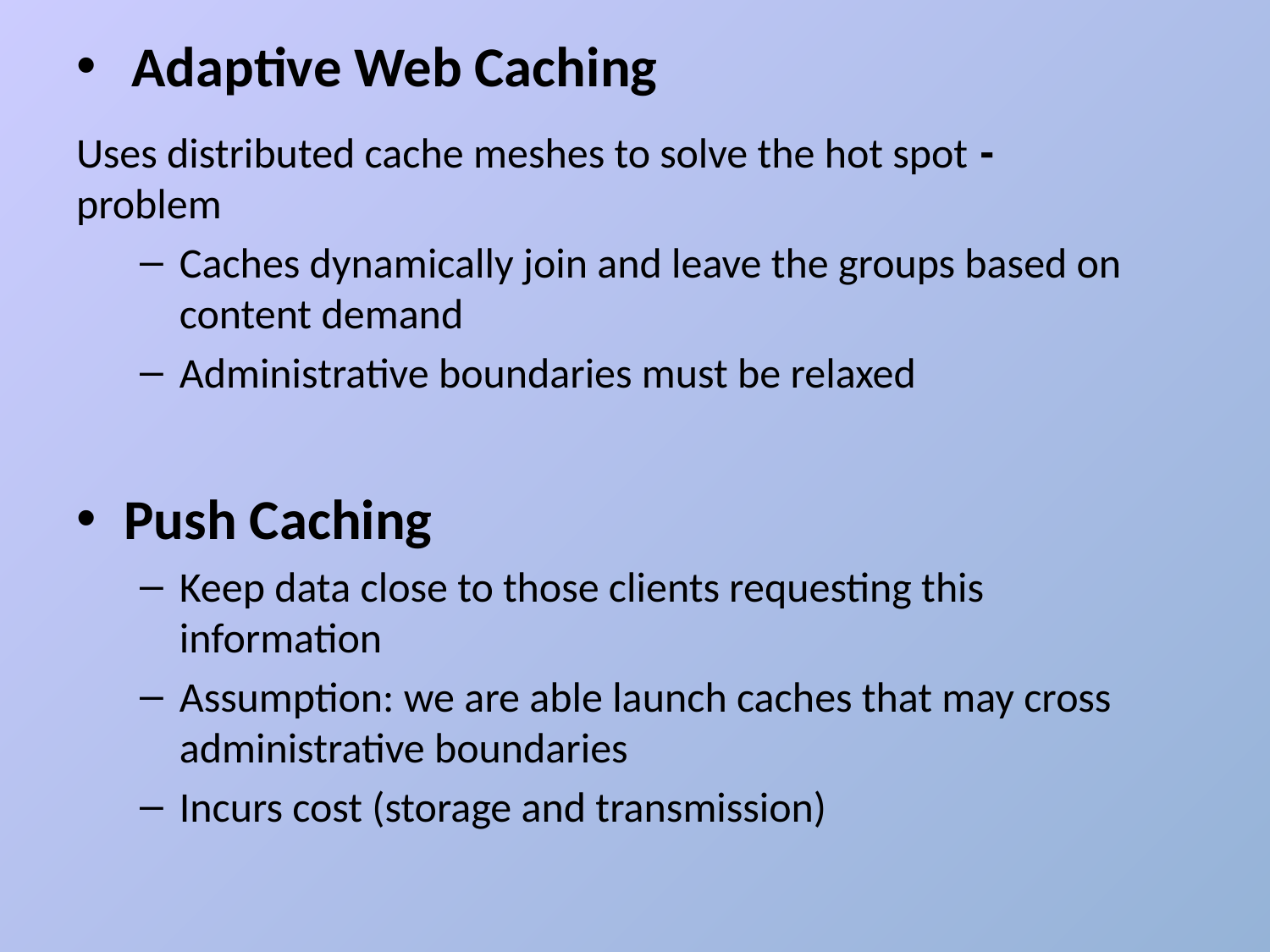

# Adaptive Web Caching
 - Uses distributed cache meshes to solve the hot spot problem
Caches dynamically join and leave the groups based on content demand
Administrative boundaries must be relaxed

Push Caching
Keep data close to those clients requesting this information
Assumption: we are able launch caches that may cross administrative boundaries
Incurs cost (storage and transmission)